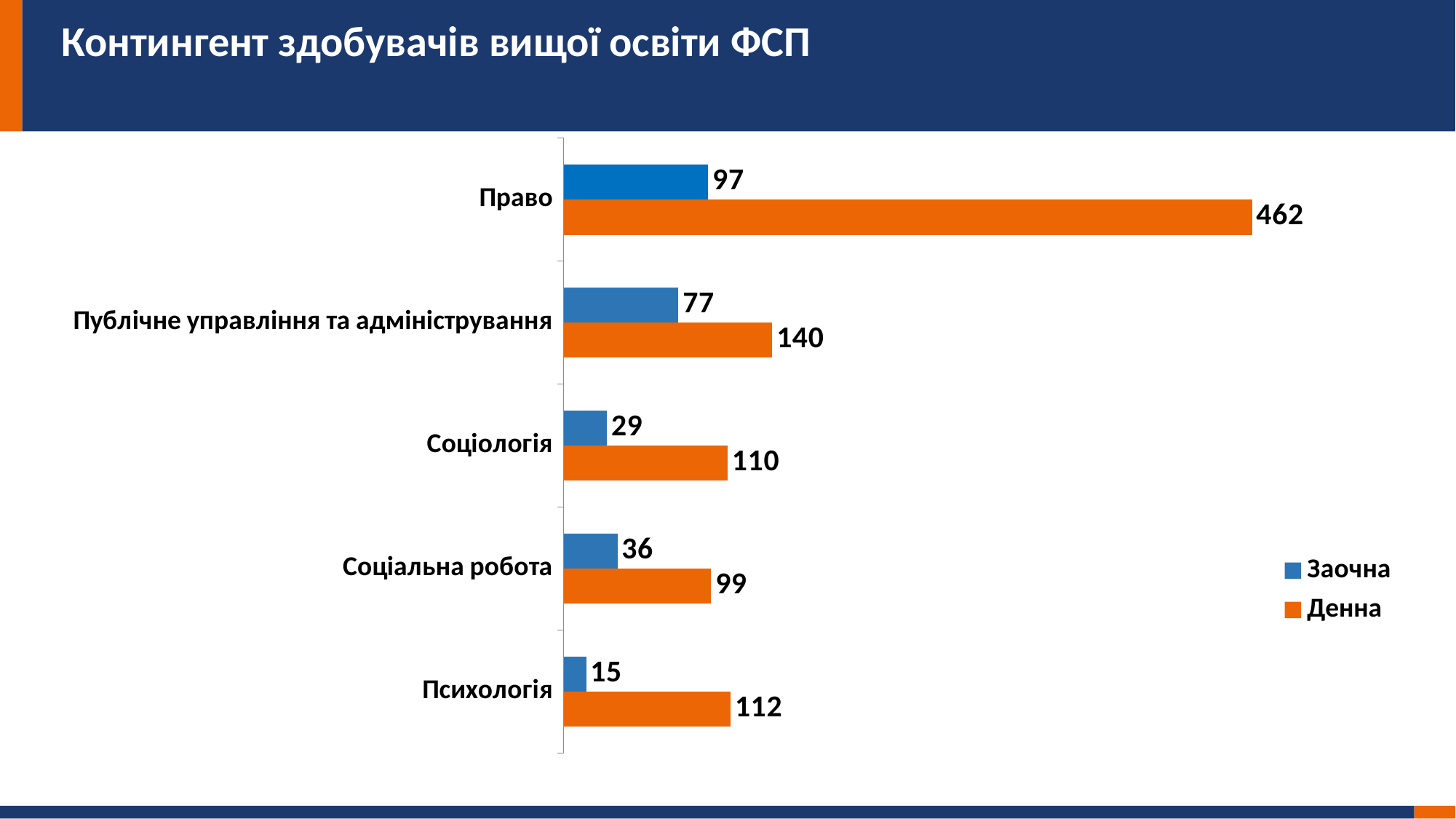

# Контингент здобувачів вищої освіти ФСП

### Chart

| Category | Денна | Заочна |
|---|---|---|
| Психологія | 112.0 | 15.0 |
| Соціальна робота | 99.0 | 36.0 |
| Соціологія | 110.0 | 29.0 |
| Публічне управління та адміністрування | 140.0 | 77.0 |
| Право | 462.0 | 97.0 |